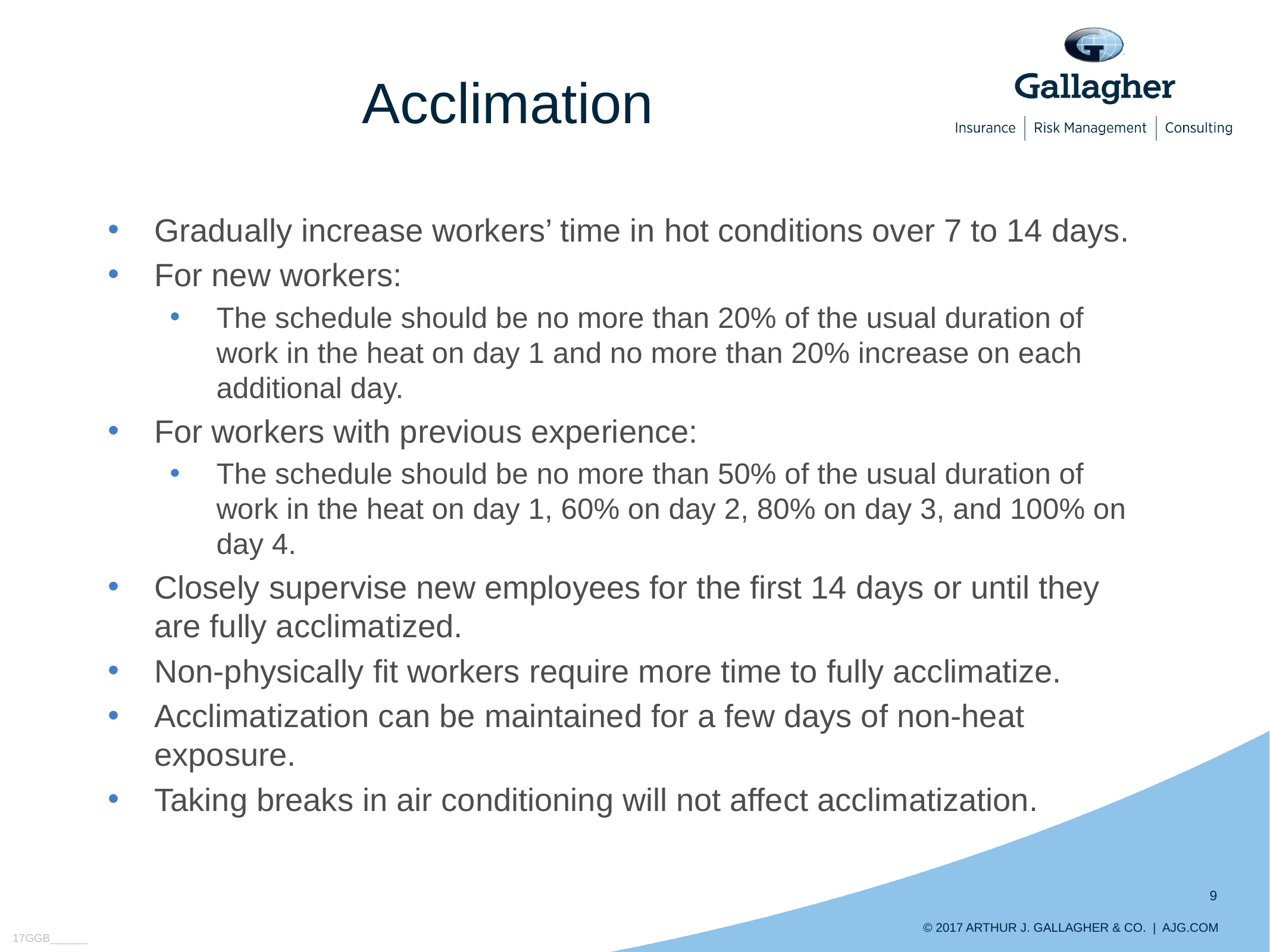

# Acclimation
Gradually increase workers’ time in hot conditions over 7 to 14 days.
For new workers:
The schedule should be no more than 20% of the usual duration of work in the heat on day 1 and no more than 20% increase on each additional day.
For workers with previous experience:
The schedule should be no more than 50% of the usual duration of work in the heat on day 1, 60% on day 2, 80% on day 3, and 100% on day 4.
Closely supervise new employees for the first 14 days or until they are fully acclimatized.
Non-physically fit workers require more time to fully acclimatize.
Acclimatization can be maintained for a few days of non-heat exposure.
Taking breaks in air conditioning will not affect acclimatization.